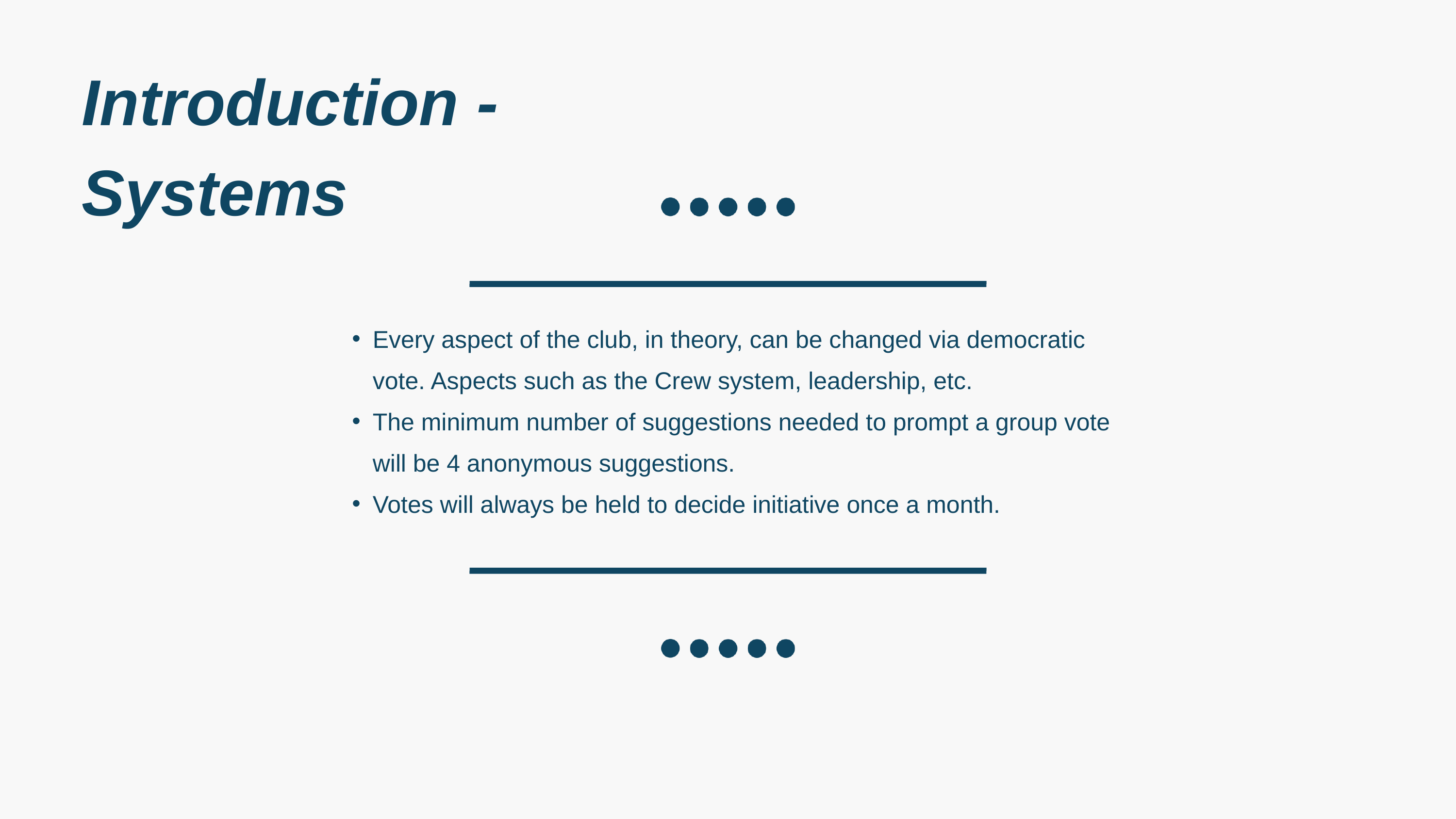

Introduction - Systems

Every aspect of the club, in theory, can be changed via democratic vote. Aspects such as the Crew system, leadership, etc.
The minimum number of suggestions needed to prompt a group vote will be 4 anonymous suggestions.
Votes will always be held to decide initiative once a month.